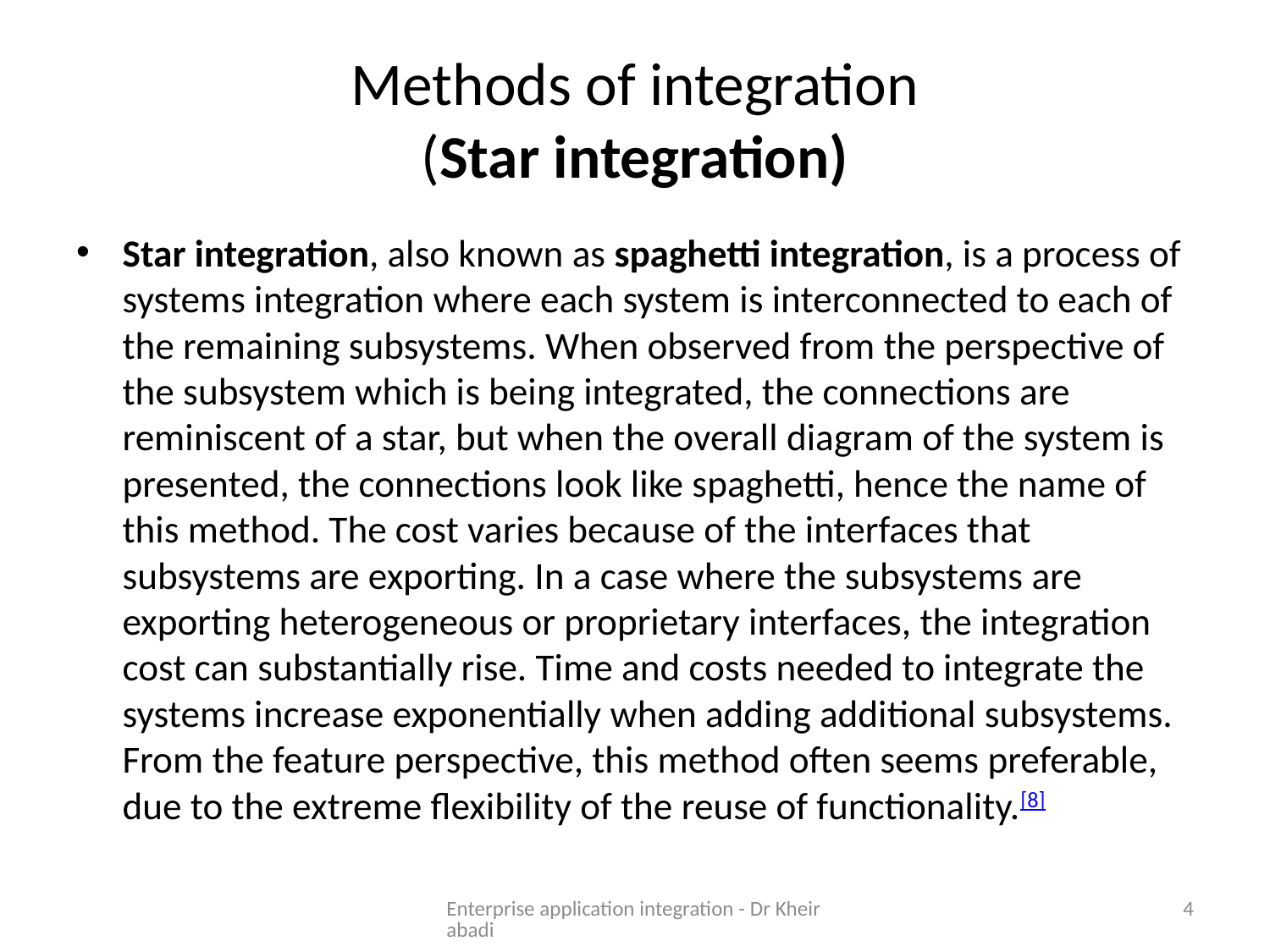

# Methods of integration (Star integration)
Star integration, also known as spaghetti integration, is a process of systems integration where each system is interconnected to each of the remaining subsystems. When observed from the perspective of the subsystem which is being integrated, the connections are reminiscent of a star, but when the overall diagram of the system is presented, the connections look like spaghetti, hence the name of this method. The cost varies because of the interfaces that subsystems are exporting. In a case where the subsystems are exporting heterogeneous or proprietary interfaces, the integration cost can substantially rise. Time and costs needed to integrate the systems increase exponentially when adding additional subsystems. From the feature perspective, this method often seems preferable, due to the extreme flexibility of the reuse of functionality.[8]

Enterprise application integration - Dr Kheirabadi
4